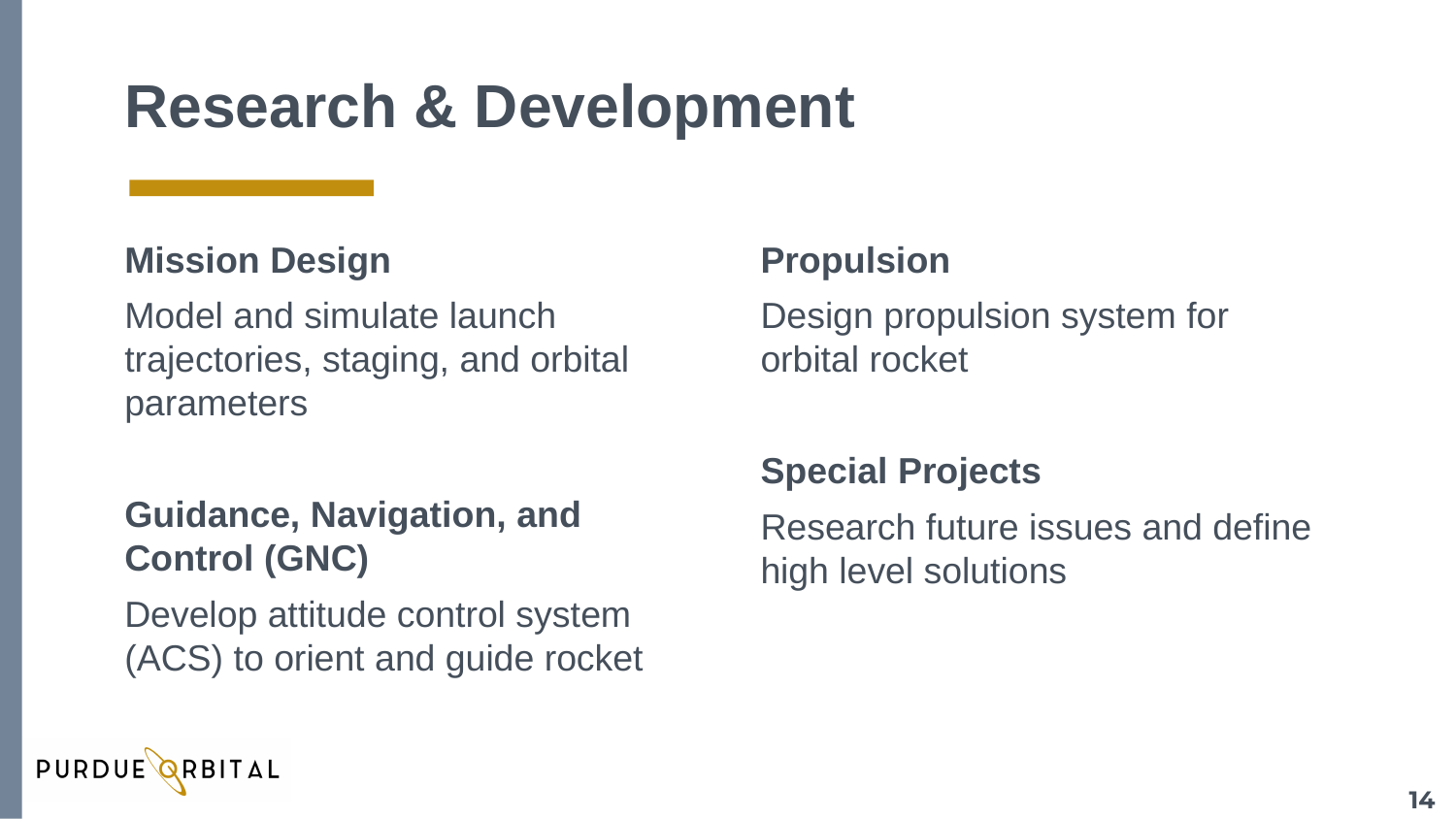

# Research & Development
Mission Design
Model and simulate launch trajectories, staging, and orbital parameters

Guidance, Navigation, and Control (GNC)
Develop attitude control system (ACS) to orient and guide rocket

Propulsion
Design propulsion system for orbital rocket

Special Projects
Research future issues and define high level solutions

14